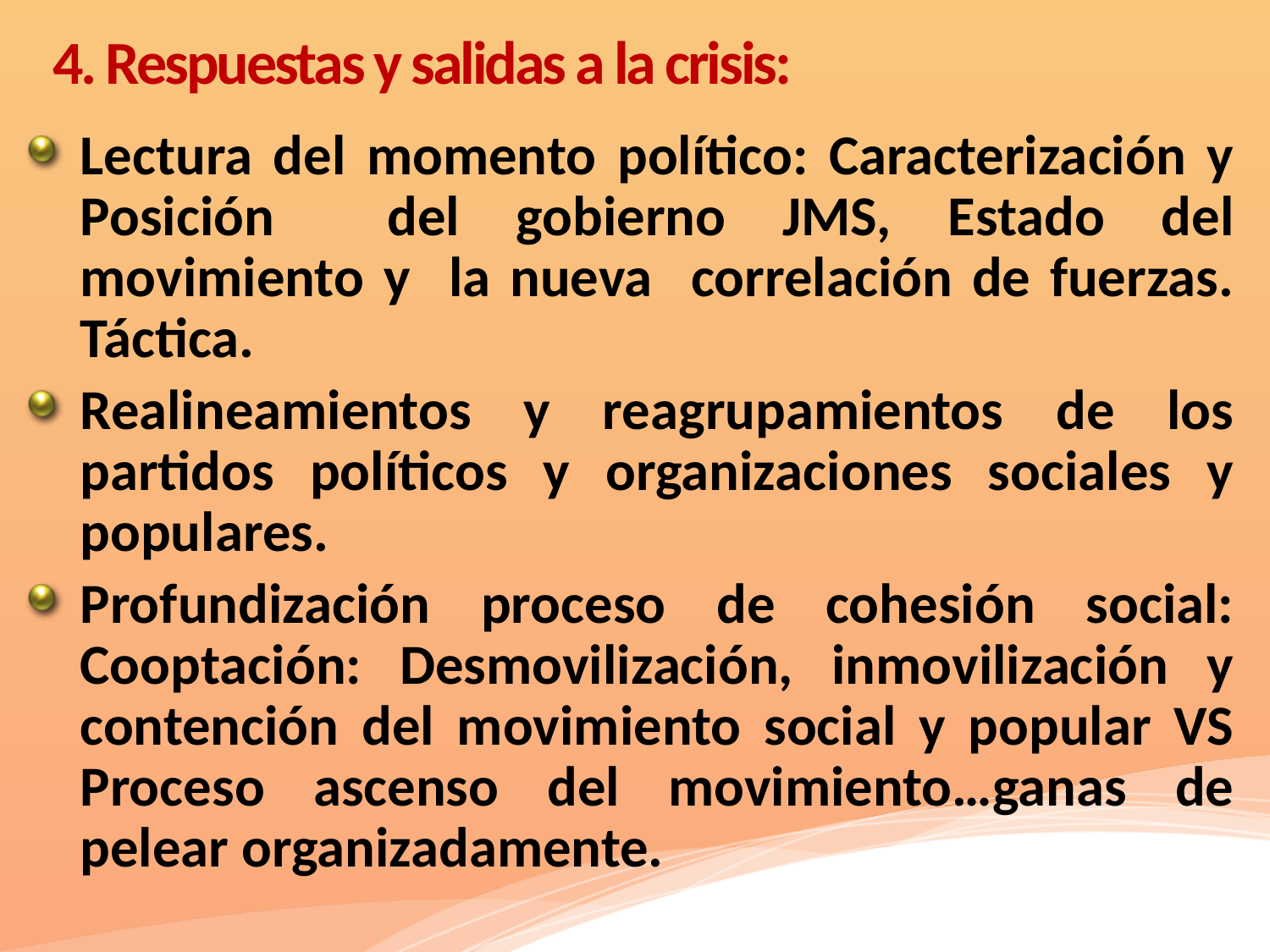

# 4. Respuestas y salidas a la crisis:
Lectura del momento político: Caracterización y Posición  del gobierno JMS, Estado del movimiento y  la nueva  correlación de fuerzas. Táctica.
Realineamientos y reagrupamientos de los partidos políticos y organizaciones sociales y populares.
Profundización proceso de cohesión social: Cooptación: Desmovilización, inmovilización y contención del movimiento social y popular VS Proceso ascenso del movimiento…ganas de pelear organizadamente.